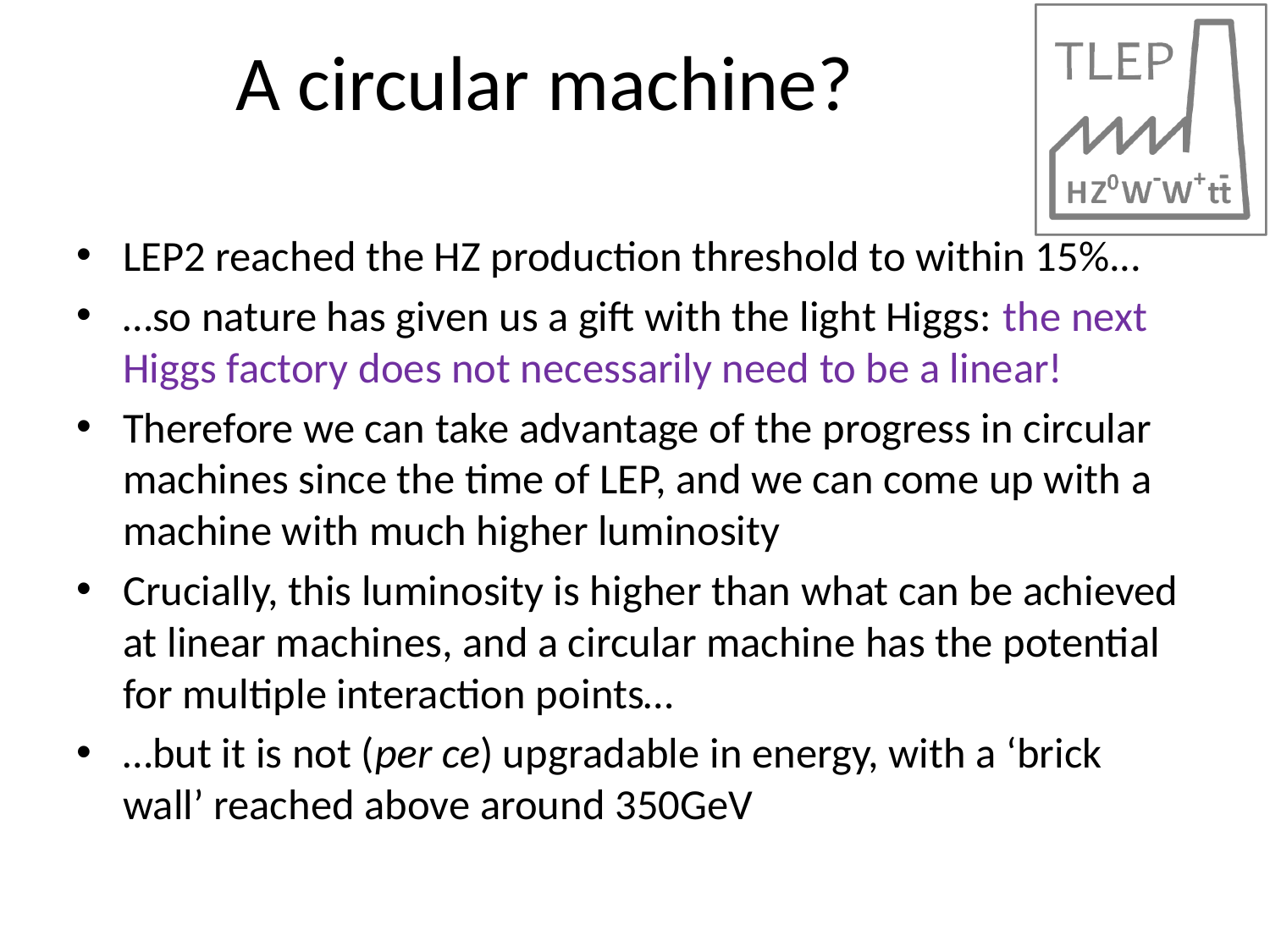

# A circular machine?
LEP2 reached the HZ production threshold to within 15%...
…so nature has given us a gift with the light Higgs: the next Higgs factory does not necessarily need to be a linear!
Therefore we can take advantage of the progress in circular machines since the time of LEP, and we can come up with a machine with much higher luminosity
Crucially, this luminosity is higher than what can be achieved at linear machines, and a circular machine has the potential for multiple interaction points…
…but it is not (per ce) upgradable in energy, with a ‘brick wall’ reached above around 350GeV